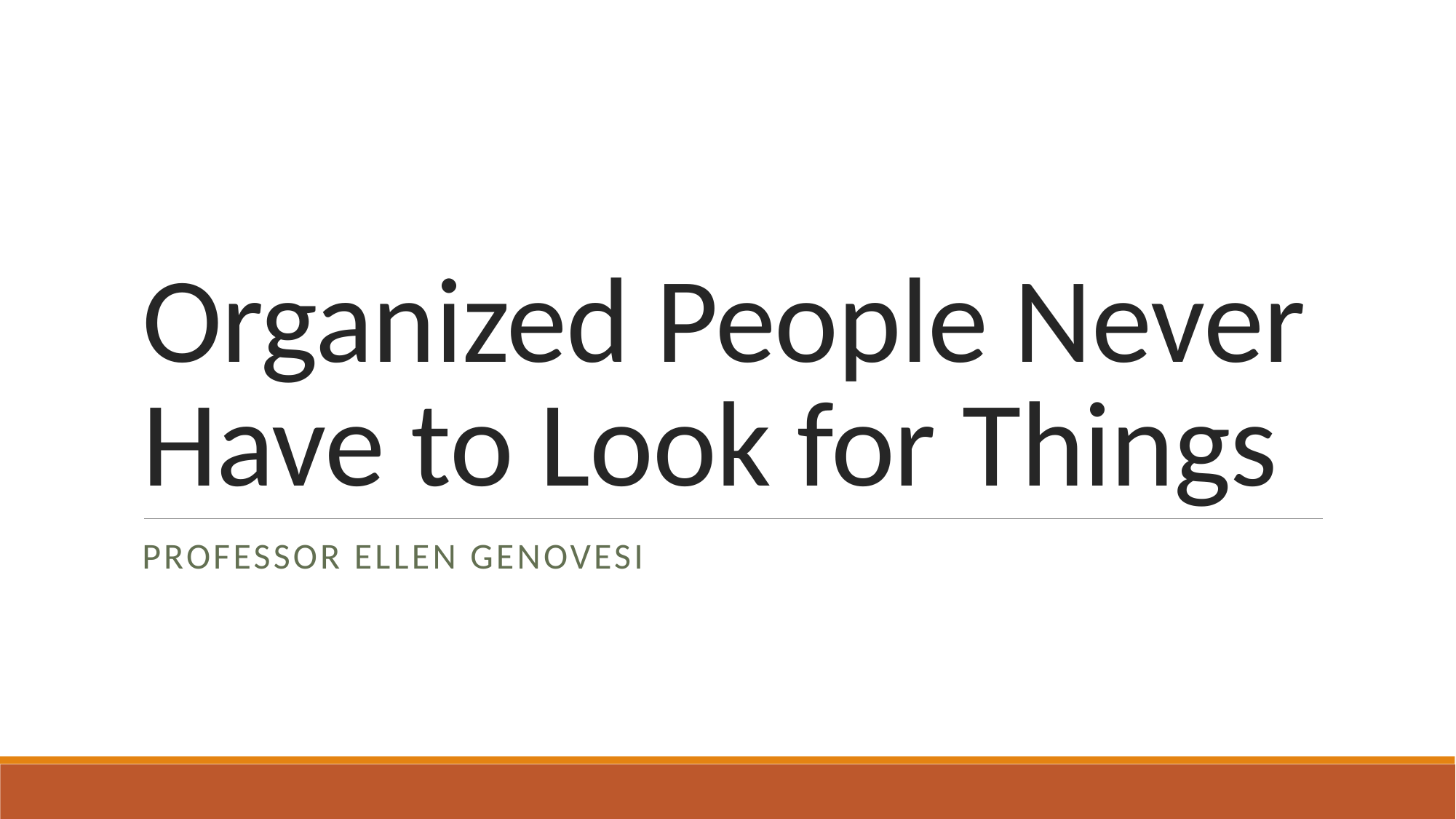

# Organized People Never Have to Look for Things
Professor Ellen Genovesi